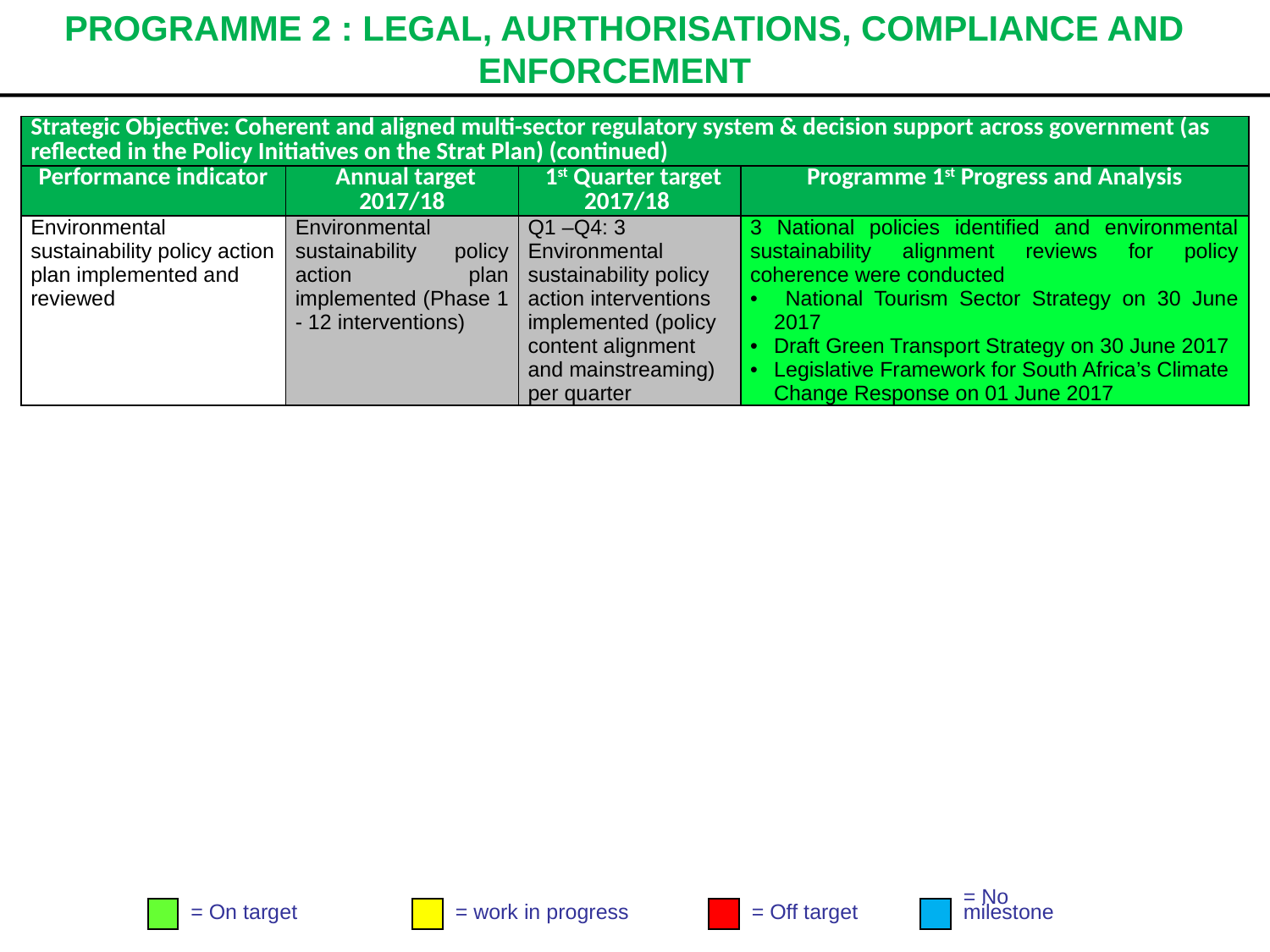

# PROGRAMME 2 : LEGAL, AURTHORISATIONS, COMPLIANCE AND ENFORCEMENT

| Strategic Objective: Coherent and aligned multi-sector regulatory system & decision support across government (as reflected in the Policy Initiatives on the Strat Plan) (continued) |  |  |  |
| --- | --- | --- | --- |
| Performance indicator | Annual target 2017/18 | 1st Quarter target 2017/18 | Programme 1st Progress and Analysis |
| Environmental sustainability policy action plan implemented and reviewed | Environmental sustainability policy action plan implemented (Phase 1 - 12 interventions) | Q1 –Q4: 3 Environmental sustainability policy action interventions implemented (policy content alignment and mainstreaming) per quarter | 3 National policies identified and environmental sustainability alignment reviews for policy coherence were conducted National Tourism Sector Strategy on 30 June 2017 Draft Green Transport Strategy on 30 June 2017 Legislative Framework for South Africa’s Climate Change Response on 01 June 2017 |
= On target
= work in progress
= Off target

= No
milestone